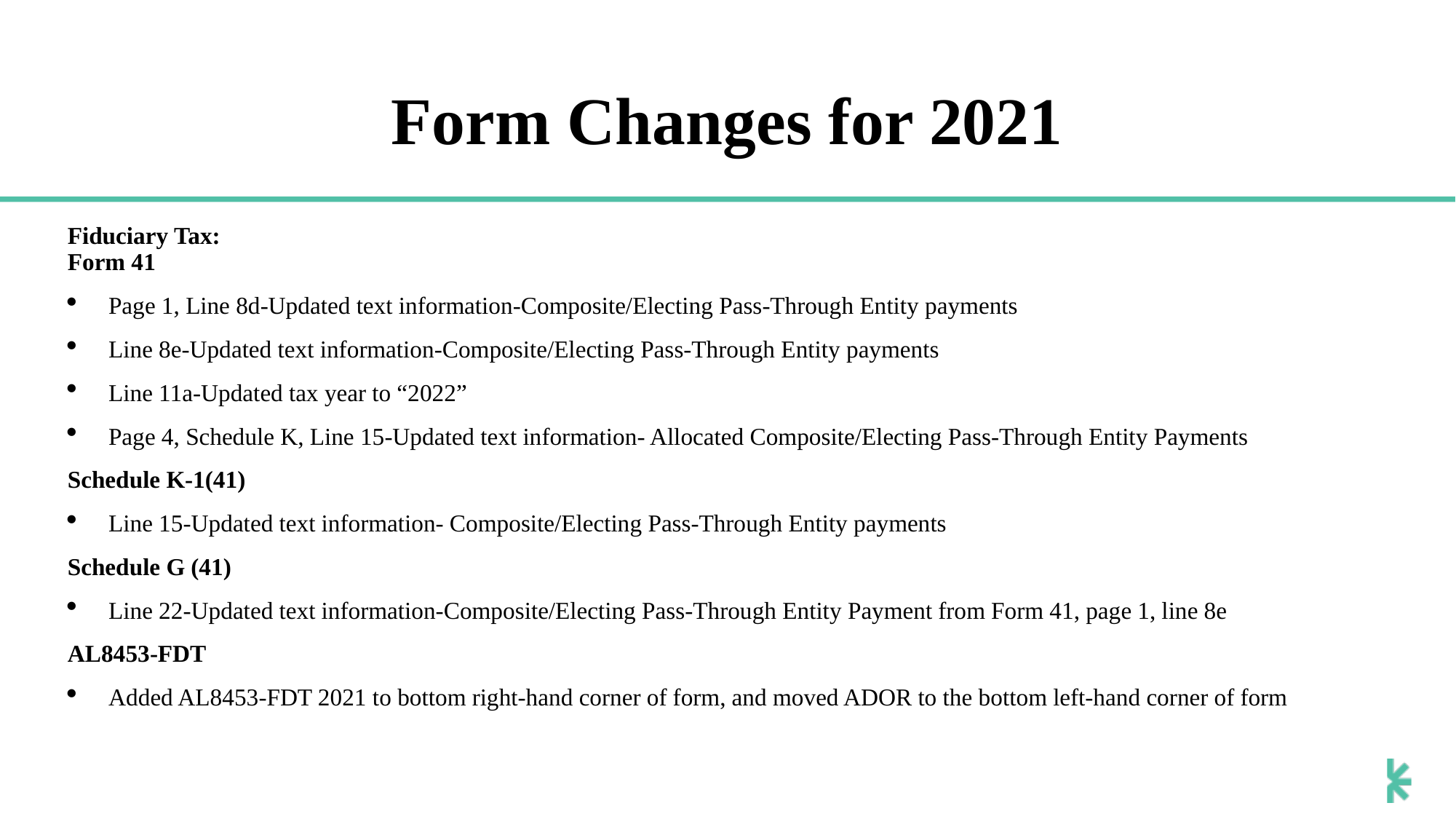

# Form Changes for 2021
Fiduciary Tax:
Form 41
Page 1, Line 8d-Updated text information-Composite/Electing Pass-Through Entity payments
Line 8e-Updated text information-Composite/Electing Pass-Through Entity payments
Line 11a-Updated tax year to “2022”
Page 4, Schedule K, Line 15-Updated text information- Allocated Composite/Electing Pass-Through Entity Payments
Schedule K-1(41)
Line 15-Updated text information- Composite/Electing Pass-Through Entity payments
Schedule G (41)
Line 22-Updated text information-Composite/Electing Pass-Through Entity Payment from Form 41, page 1, line 8e
AL8453-FDT
Added AL8453-FDT 2021 to bottom right-hand corner of form, and moved ADOR to the bottom left-hand corner of form